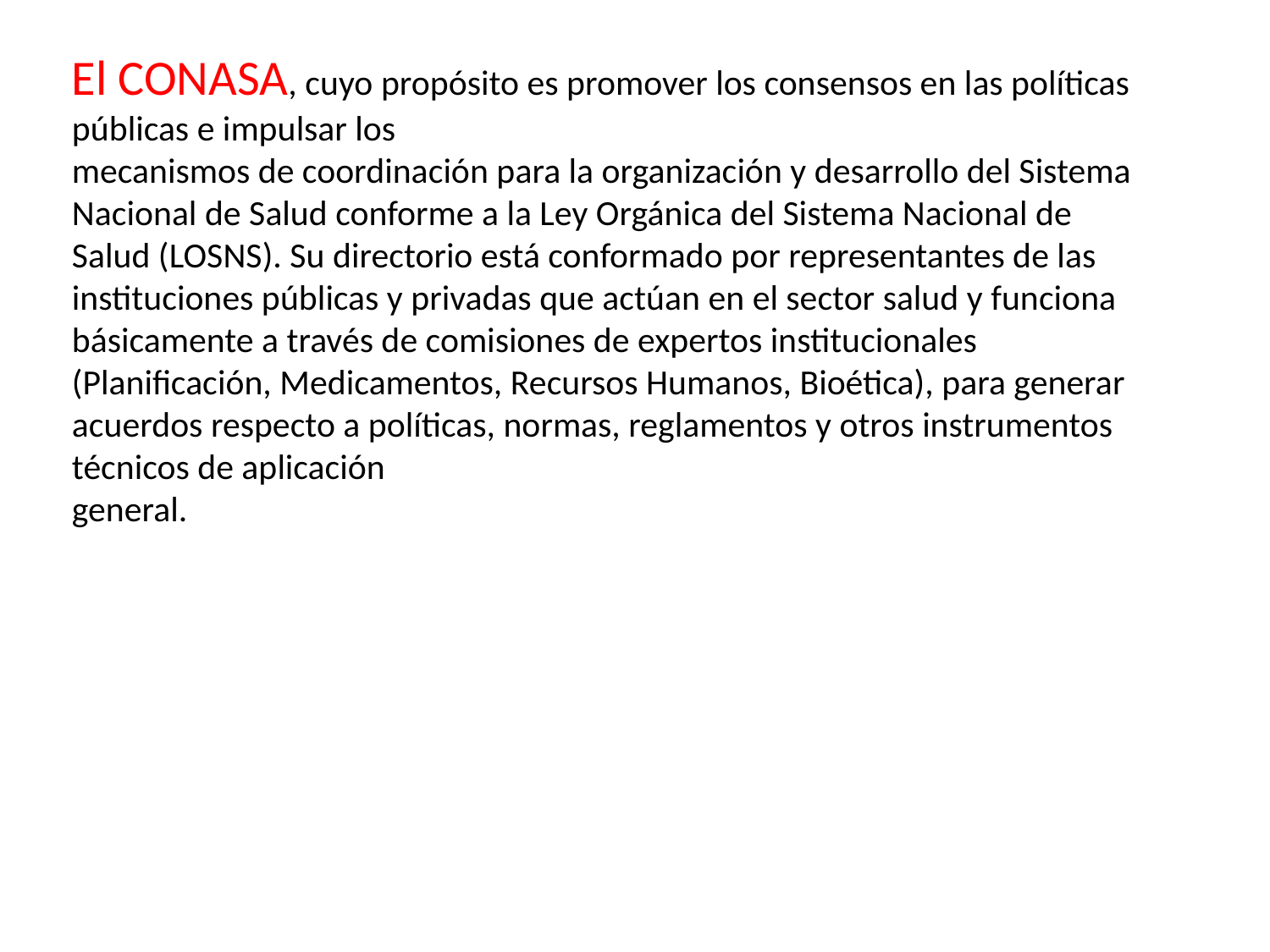

El CONASA, cuyo propósito es promover los consensos en las políticas públicas e impulsar los
mecanismos de coordinación para la organización y desarrollo del Sistema Nacional de Salud conforme a la Ley Orgánica del Sistema Nacional de Salud (LOSNS). Su directorio está conformado por representantes de las instituciones públicas y privadas que actúan en el sector salud y funciona básicamente a través de comisiones de expertos institucionales (Planificación, Medicamentos, Recursos Humanos, Bioética), para generar acuerdos respecto a políticas, normas, reglamentos y otros instrumentos técnicos de aplicación
general.